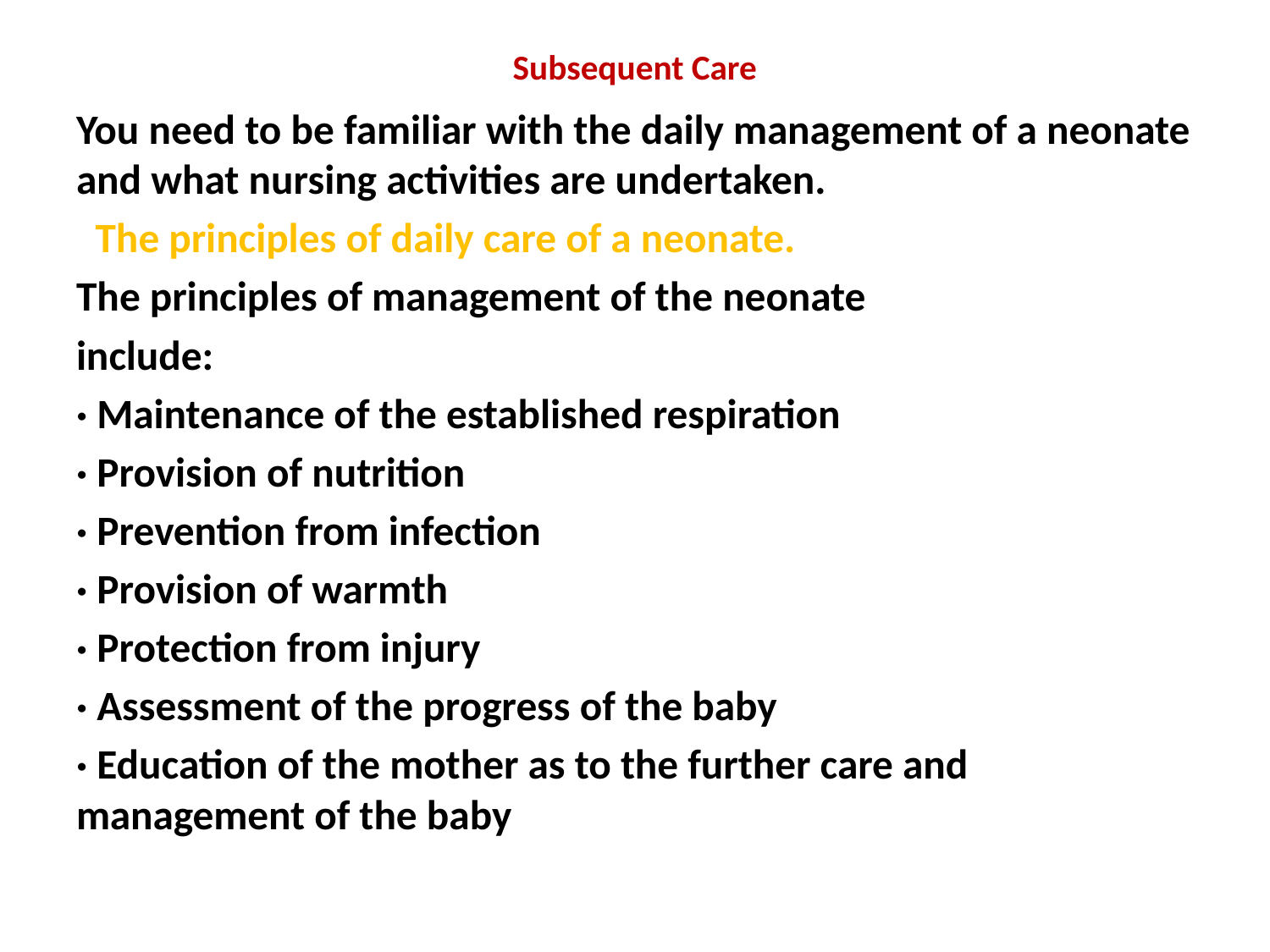

# Subsequent Care
You need to be familiar with the daily management of a neonate and what nursing activities are undertaken.
  The principles of daily care of a neonate.
The principles of management of the neonate
include:
· Maintenance of the established respiration
· Provision of nutrition
· Prevention from infection
· Provision of warmth
· Protection from injury
· Assessment of the progress of the baby
· Education of the mother as to the further care and management of the baby